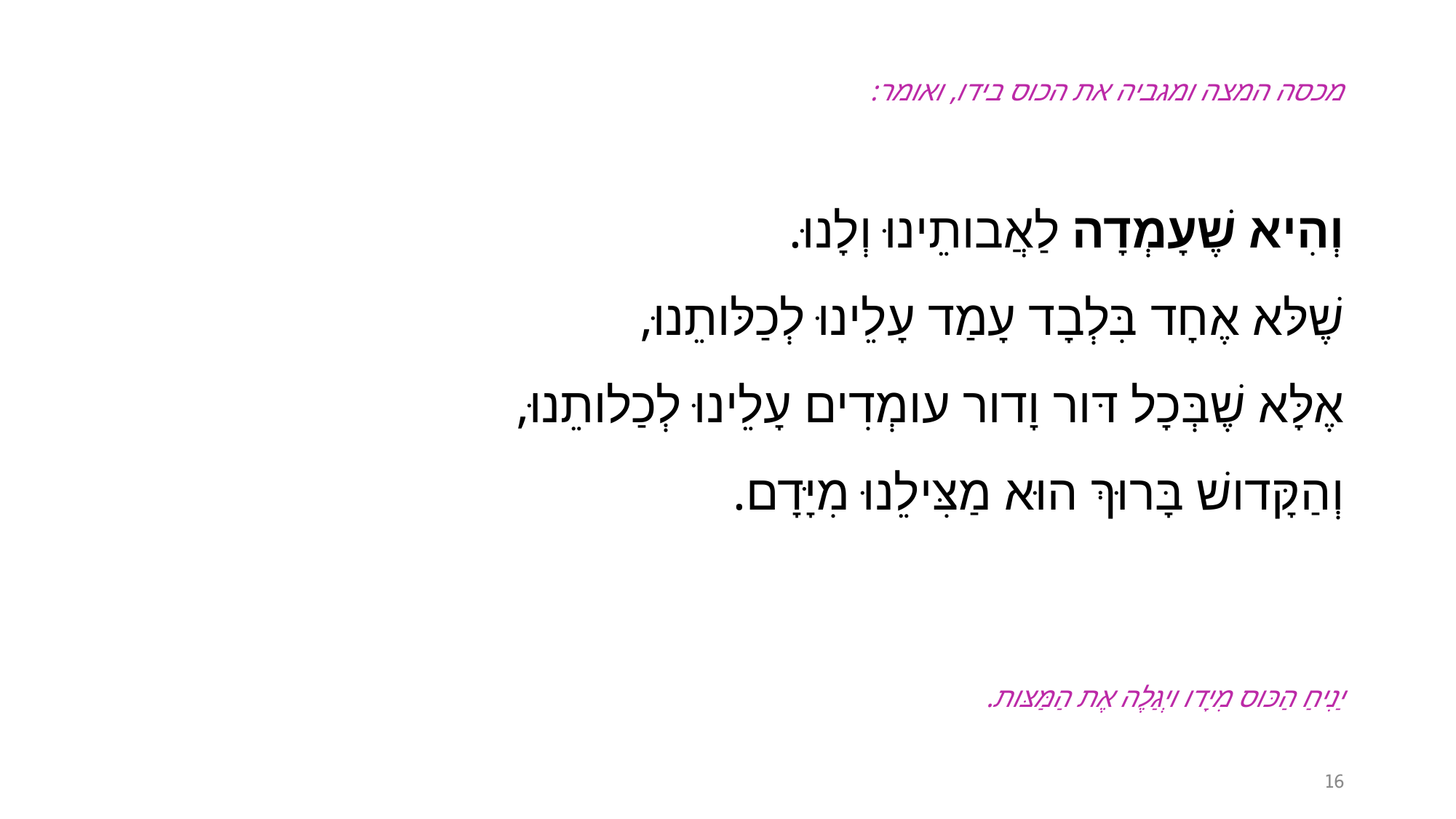

מכסה המצה ומגביה את הכוס בידו, ואומר:

וְהִיא שֶׁעָמְדָה לַאֲבותֵינוּ וְלָנוּ.
שֶׁלּא אֶחָד בִּלְבָד עָמַד עָלֵינוּ לְכַלּותֵנוּ,
אֶלָּא שֶׁבְּכָל דּור וָדור עומְדִים עָלֵינוּ לְכַלותֵנוּ,
וְהַקָּדושׁ בָּרוּךְ הוּא מַצִּילֵנוּ מִיָּדָם.

יַנִיחַ הַכּוס מִיָדו ויְגַלֶה אֶת הַמַּצּות.
16